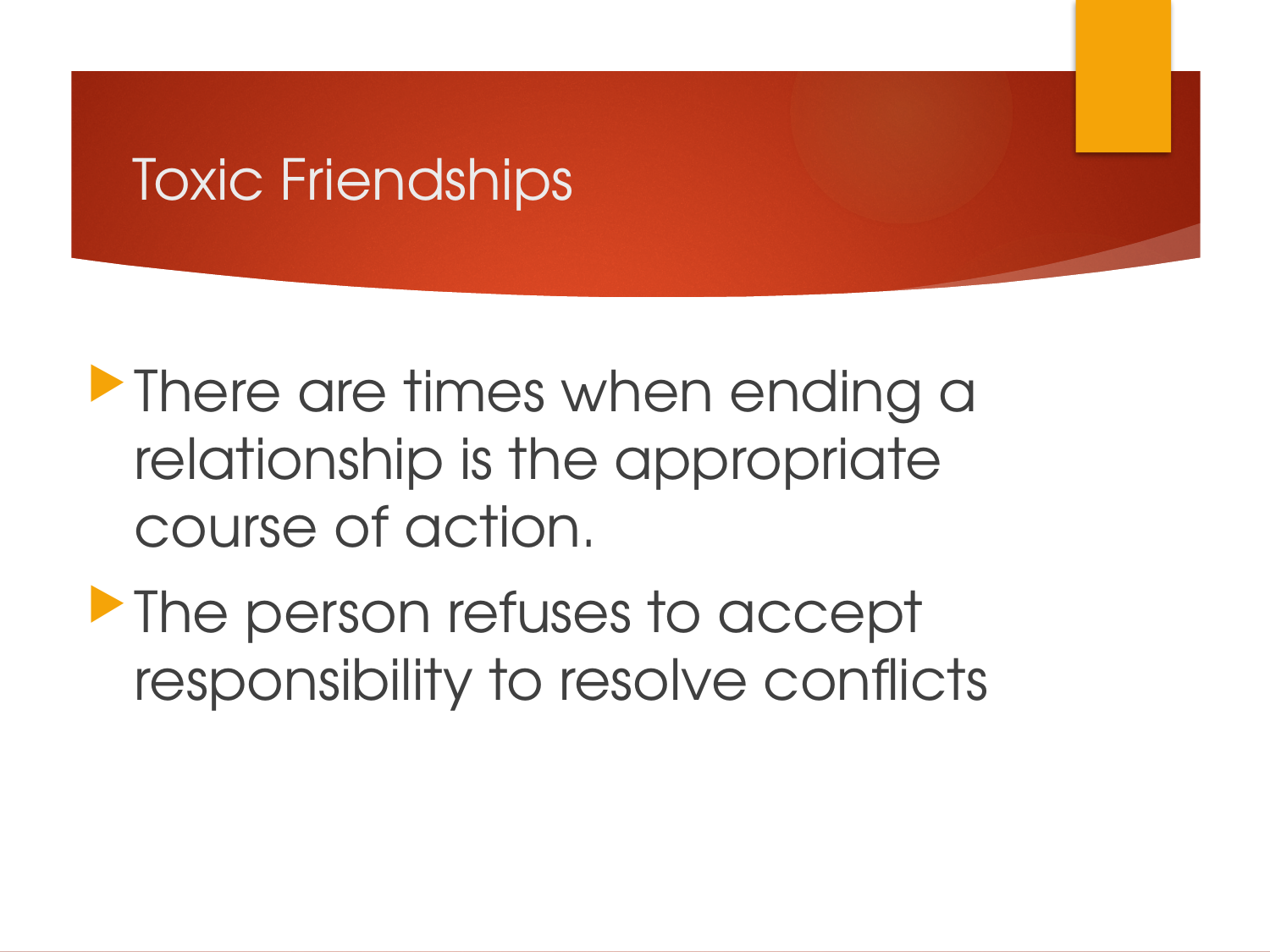

# Toxic Friendships
There are times when ending a relationship is the appropriate course of action.
The person refuses to accept responsibility to resolve conflicts